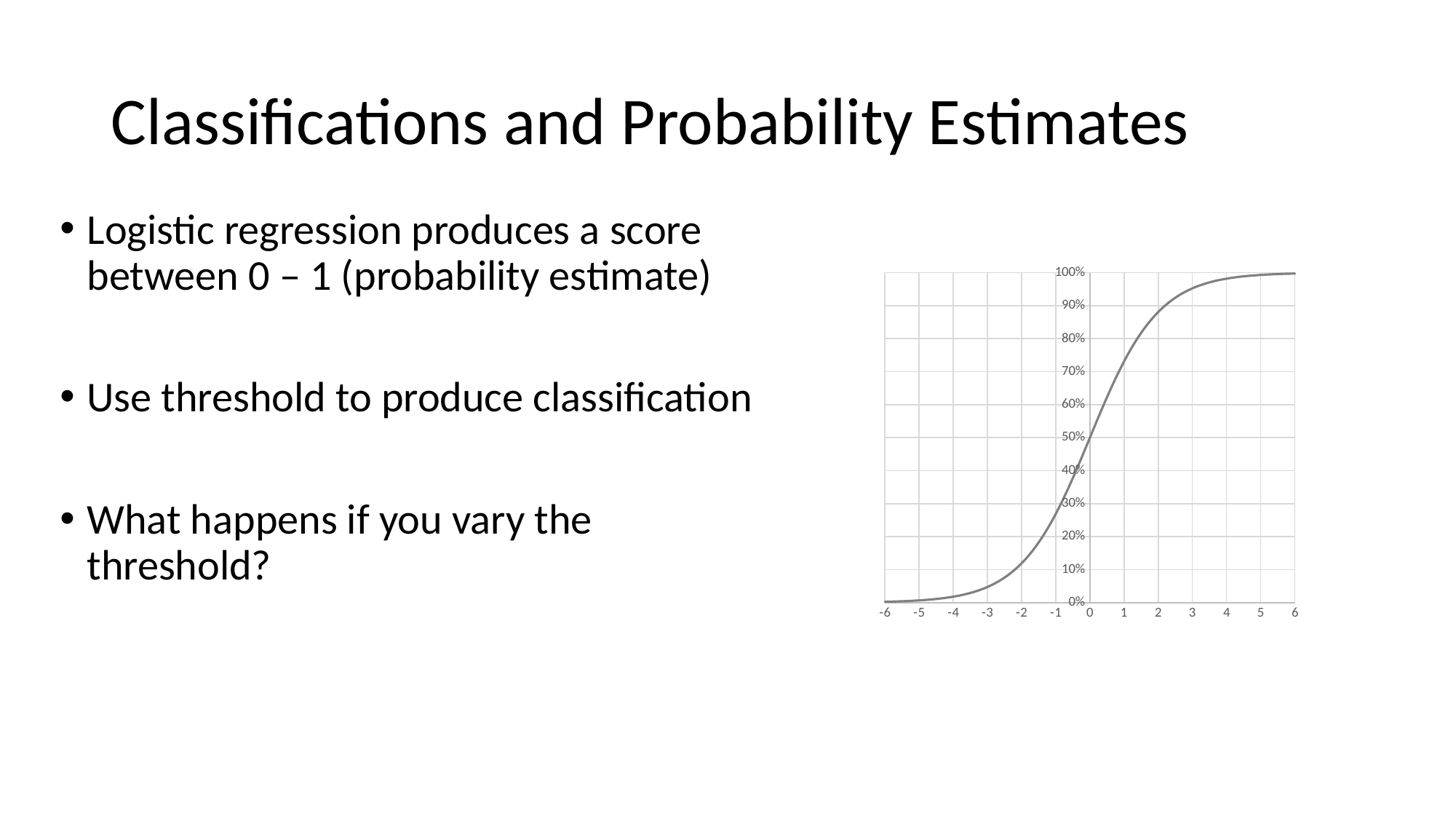

# Classifications and Probability Estimates
Logistic regression produces a score between 0 – 1 (probability estimate)

Use threshold to produce classification

What happens if you vary the threshold?

### Chart

| Category |  |
|---|---|